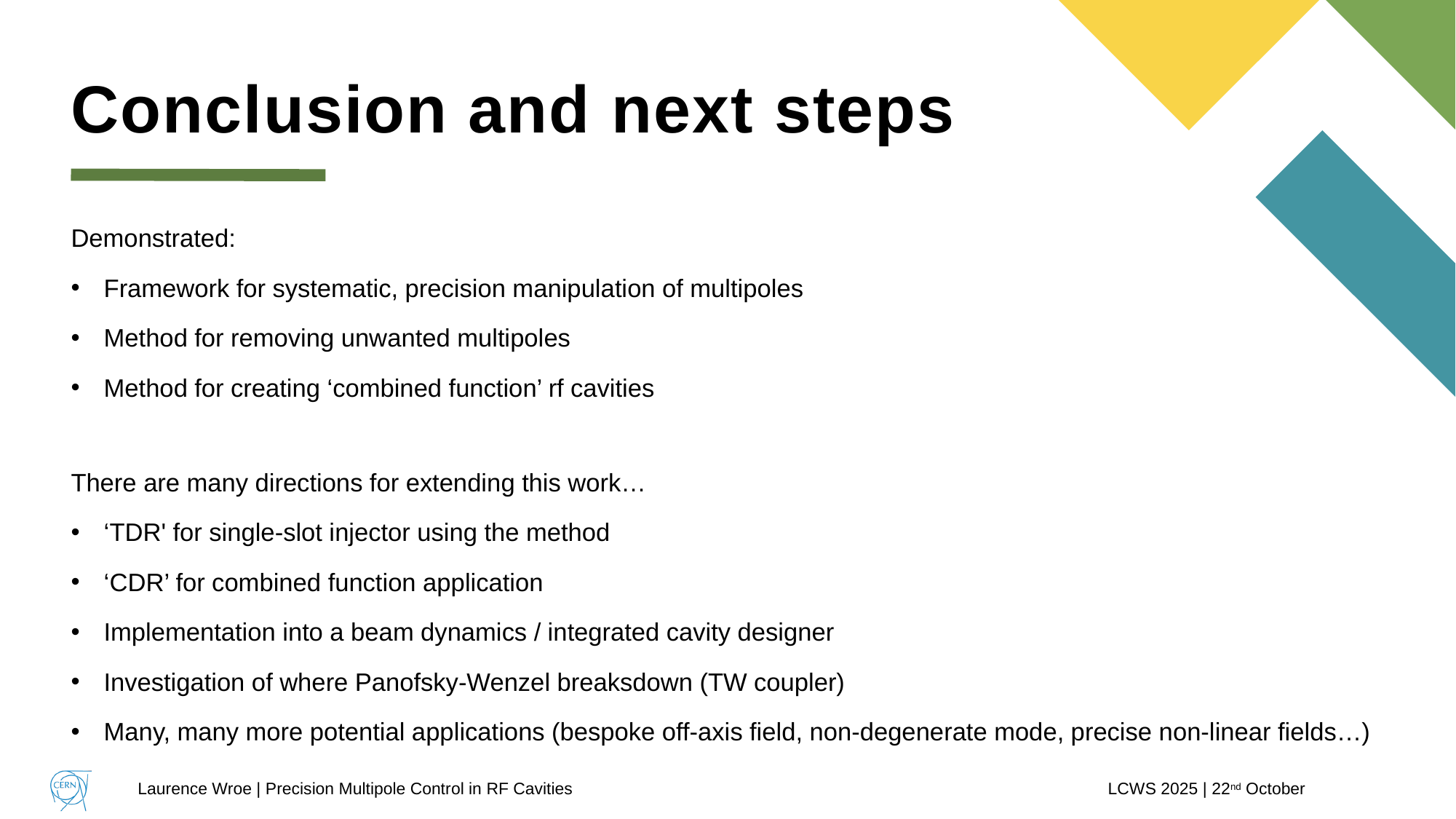

# Conclusion and next steps
Demonstrated:
Framework for systematic, precision manipulation of multipoles
Method for removing unwanted multipoles
Method for creating ‘combined function’ rf cavities

There are many directions for extending this work…
‘TDR' for single-slot injector using the method
‘CDR’ for combined function application
Implementation into a beam dynamics / integrated cavity designer
Investigation of where Panofsky-Wenzel breaksdown (TW coupler)
Many, many more potential applications (bespoke off-axis field, non-degenerate mode, precise non-linear fields…)